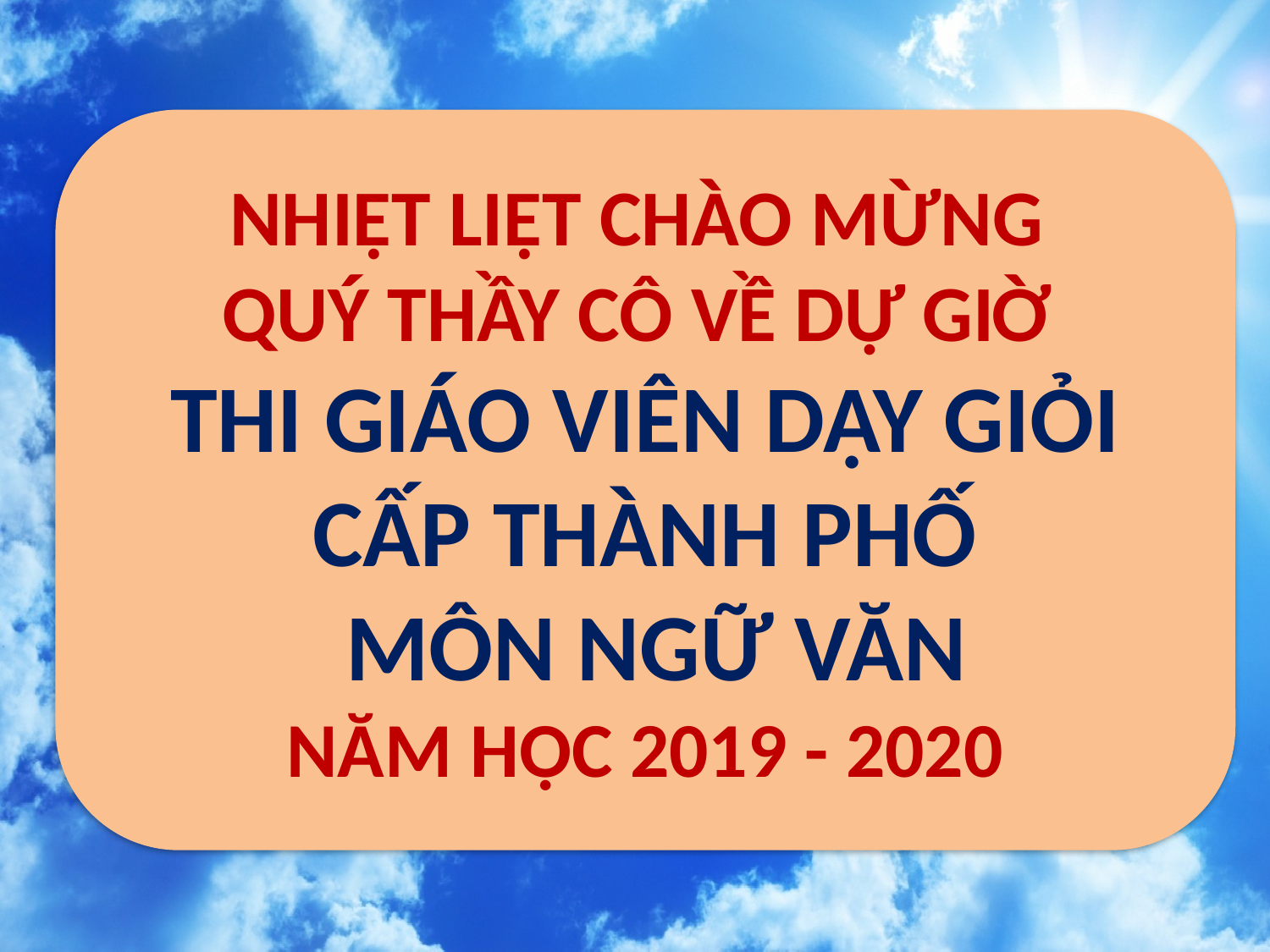

NHIỆT LIỆT CHÀO MỪNG
QUÝ THẦY CÔ VỀ DỰ GIỜ
THI GIÁO VIÊN DẠY GIỎI CẤP THÀNH PHỐ
 MÔN NGỮ VĂN
NĂM HỌC 2019 - 2020